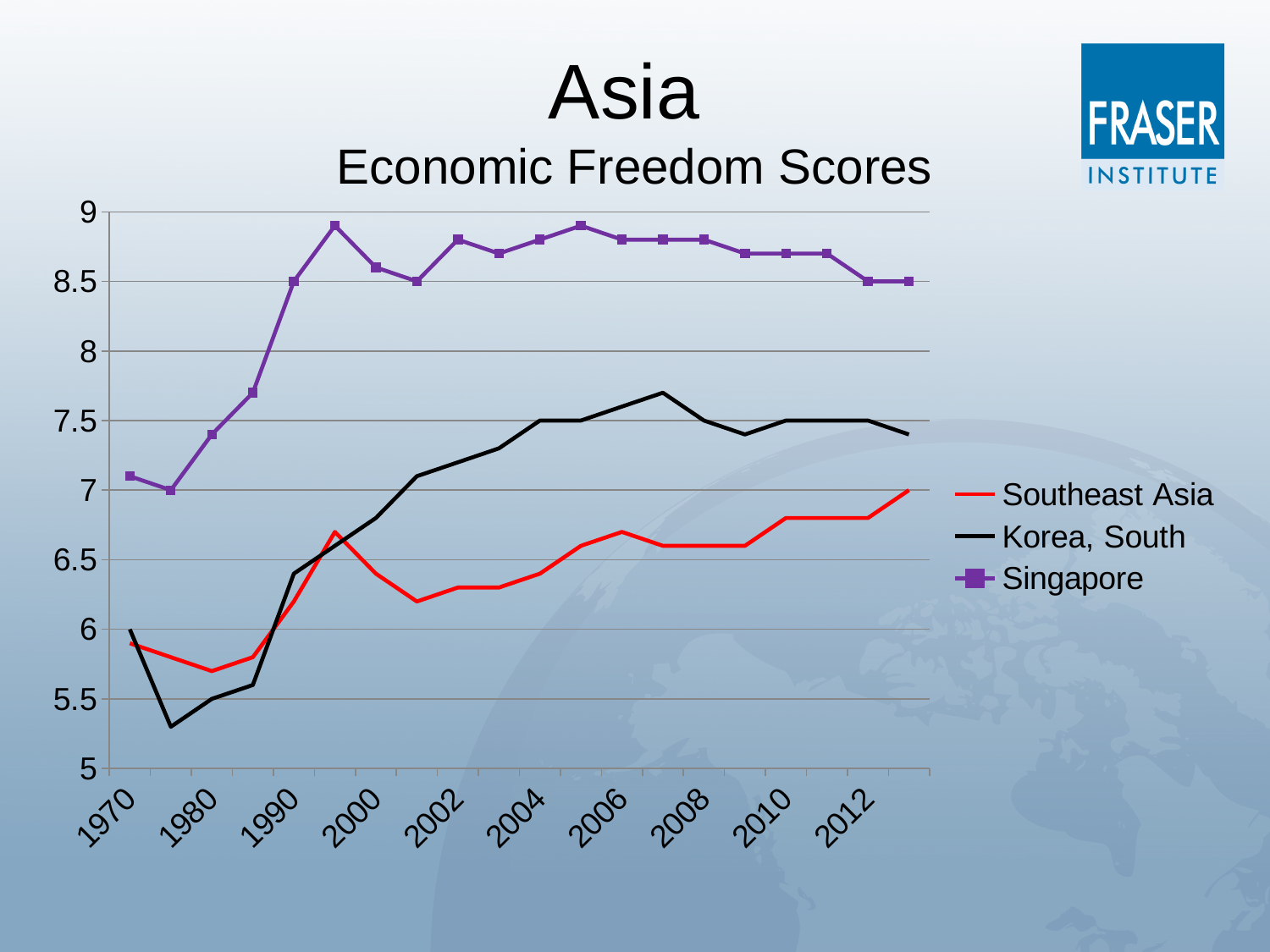

# Asia Economic Freedom Scores

### Chart

| Category | Southeast Asia | Korea, South | Singapore |
|---|---|---|---|
| 1970 | 5.9 | 6.0 | 7.1 |
| 1975 | 5.8 | 5.3 | 7.0 |
| 1980 | 5.7 | 5.5 | 7.4 |
| 1985 | 5.8 | 5.6 | 7.7 |
| 1990 | 6.2 | 6.4 | 8.5 |
| 1995 | 6.7 | 6.6 | 8.9 |
| 2000 | 6.4 | 6.8 | 8.6 |
| 2001 | 6.2 | 7.1 | 8.5 |
| 2002 | 6.3 | 7.2 | 8.8 |
| 2003 | 6.3 | 7.3 | 8.7 |
| 2004 | 6.4 | 7.5 | 8.8 |
| 2005 | 6.6 | 7.5 | 8.9 |
| 2006 | 6.7 | 7.6 | 8.8 |
| 2007 | 6.6 | 7.7 | 8.8 |
| 2008 | 6.6 | 7.5 | 8.8 |
| 2009 | 6.6 | 7.4 | 8.7 |
| 2010 | 6.8 | 7.5 | 8.7 |
| 2011 | 6.8 | 7.5 | 8.7 |
| 2012 | 6.8 | 7.5 | 8.5 |
| 2013 | 7.0 | 7.4 | 8.5 |